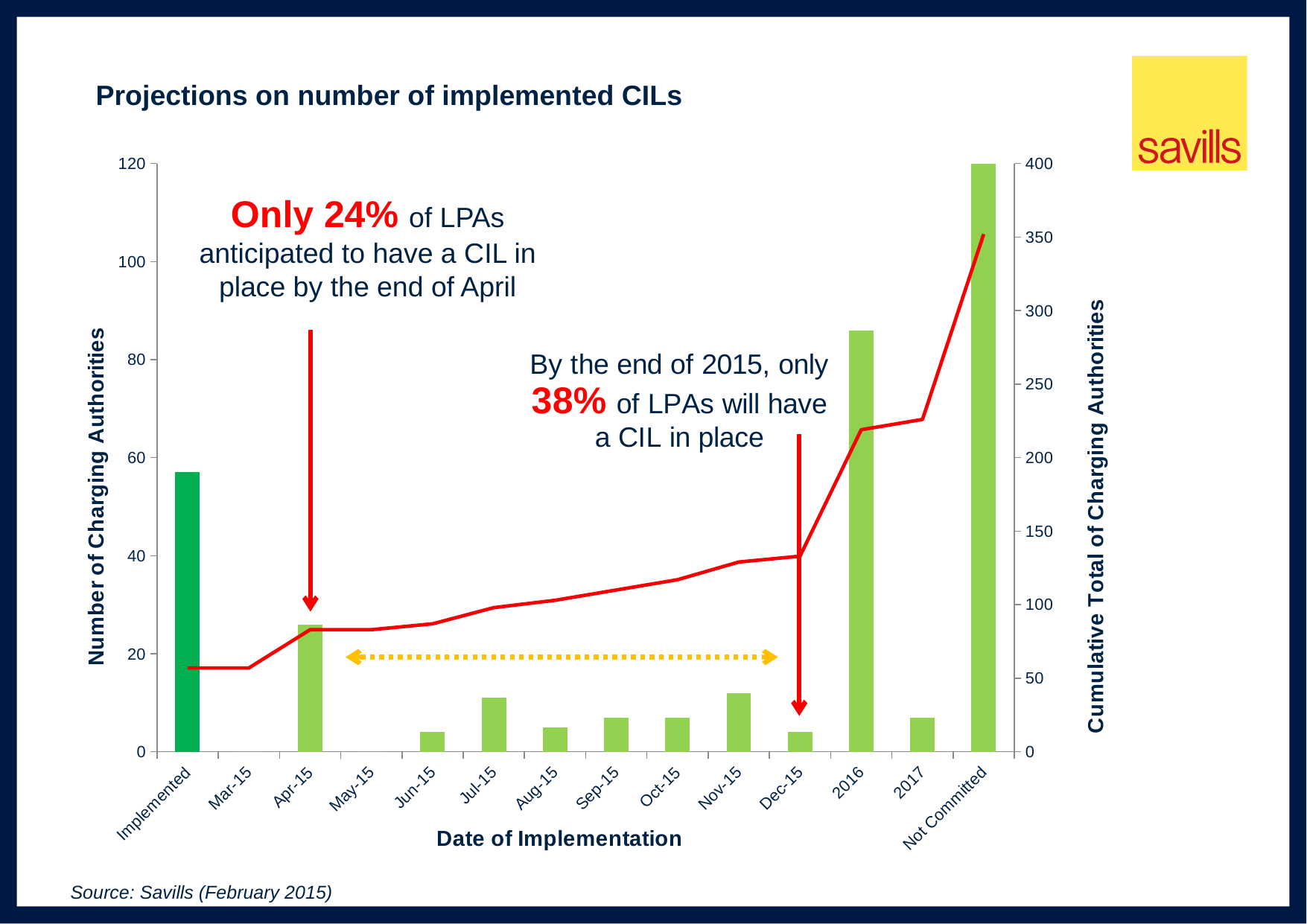

# Projections on number of implemented CILs

### Chart

| Category | Number of New Charging Authorities | Cumulative Total of Charging Authorities |
|---|---|---|
| Implemented | 57.0 | 57.0 |
| Mar-15 | 0.0 | 57.0 |
| Apr-15 | 26.0 | 83.0 |
| May-15 | 0.0 | 83.0 |
| Jun-15 | 4.0 | 87.0 |
| Jul-15 | 11.0 | 98.0 |
| Aug-15 | 5.0 | 103.0 |
| Sep-15 | 7.0 | 110.0 |
| Oct-15 | 7.0 | 117.0 |
| Nov-15 | 12.0 | 129.0 |
| Dec-15 | 4.0 | 133.0 |
| 2016 | 86.0 | 219.0 |
| 2017 | 7.0 | 226.0 |
| Not Committed | 126.0 | 352.0 |
Only 24% of LPAs anticipated to have a CIL in place by the end of April
Source: Savills (February 2015)